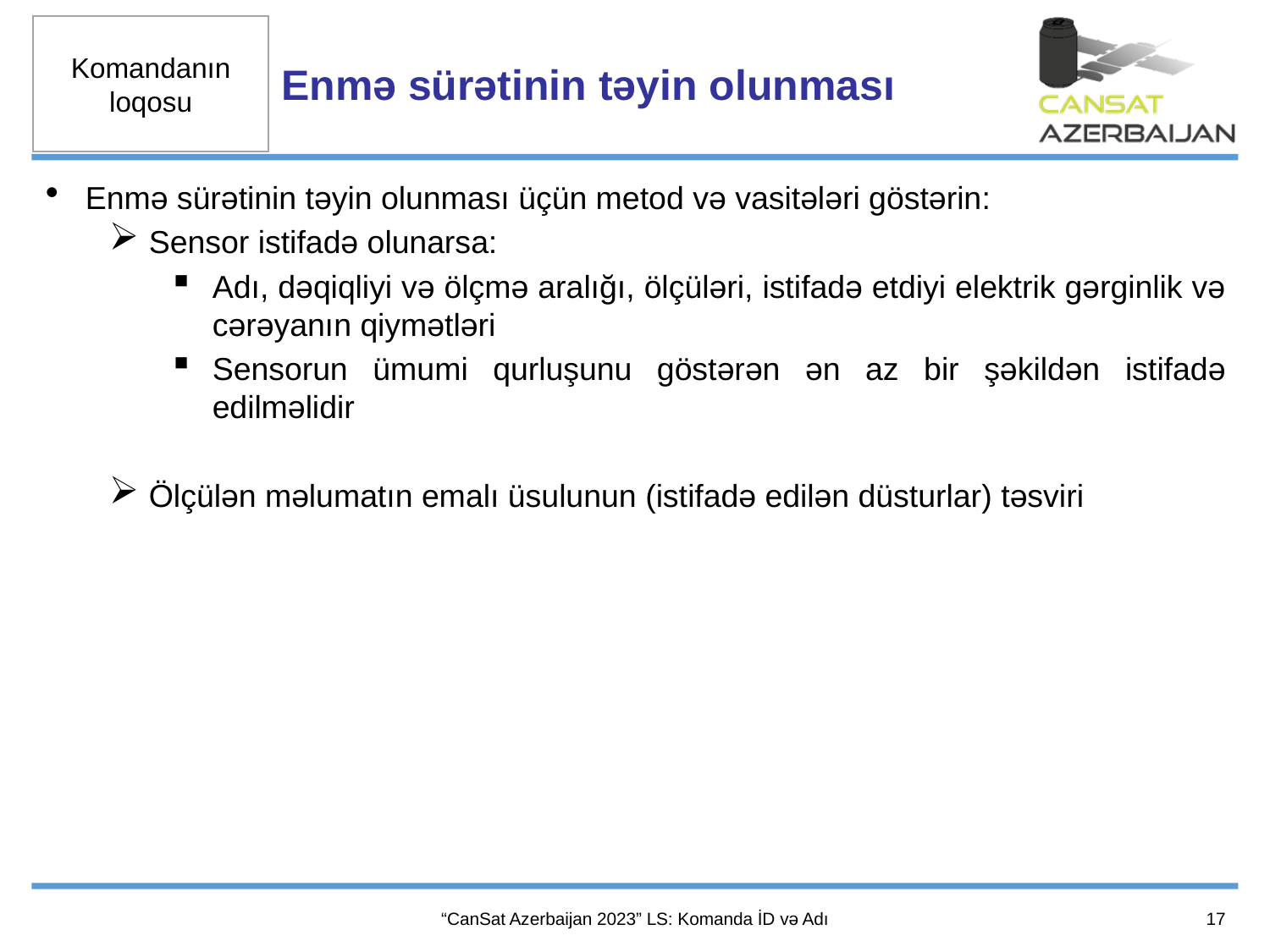

Enmə sürətinin təyin olunması
Enmə sürətinin təyin olunması üçün metod və vasitələri göstərin:
Sensor istifadə olunarsa:
Adı, dəqiqliyi və ölçmə aralığı, ölçüləri, istifadə etdiyi elektrik gərginlik və cərəyanın qiymətləri
Sensorun ümumi qurluşunu göstərən ən az bir şəkildən istifadə edilməlidir

Ölçülən məlumatın emalı üsulunun (istifadə edilən düsturlar) təsviri
17
“CanSat Azerbaijan 2023” LS: Komanda İD və Adı